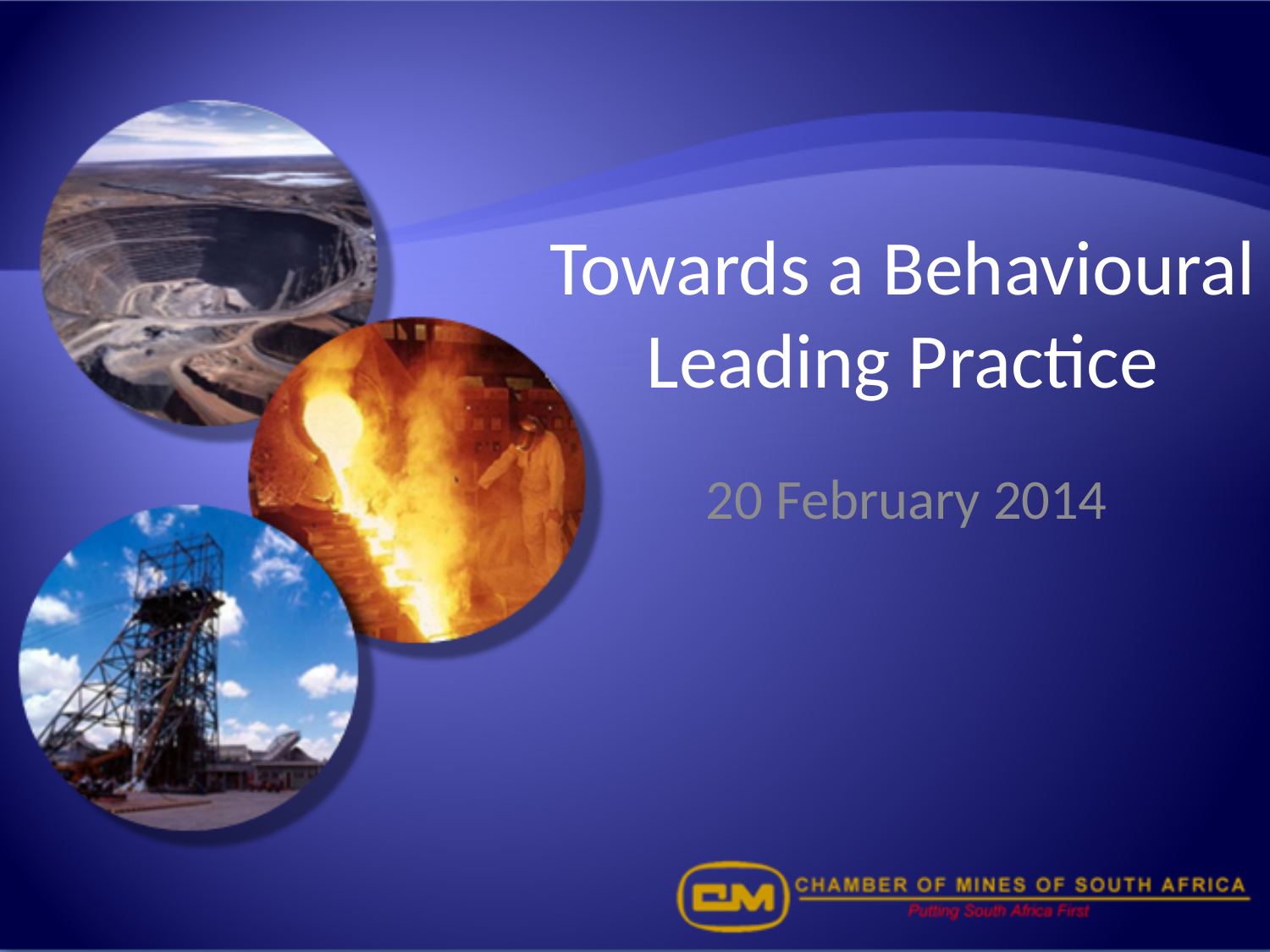

# Towards a Behavioural Leading Practice
20 February 2014